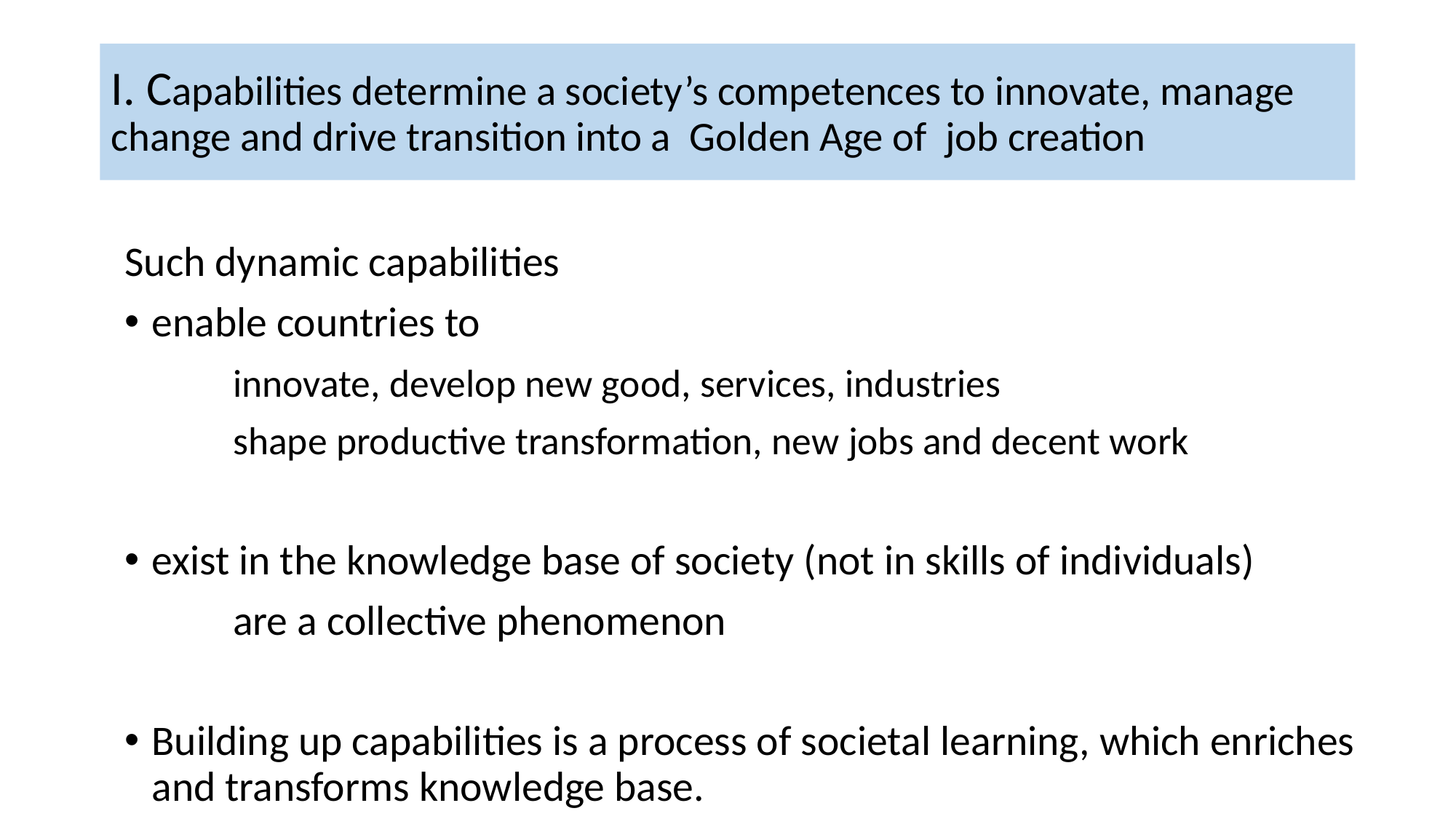

# I. Capabilities determine a society’s competences to innovate, manage change and drive transition into a  Golden Age of  job creation
Such dynamic capabilities
enable countries to
	innovate, develop new good, services, industries
	shape productive transformation, new jobs and decent work

exist in the knowledge base of society (not in skills of individuals)
	are a collective phenomenon

Building up capabilities is a process of societal learning, which enriches and transforms knowledge base.